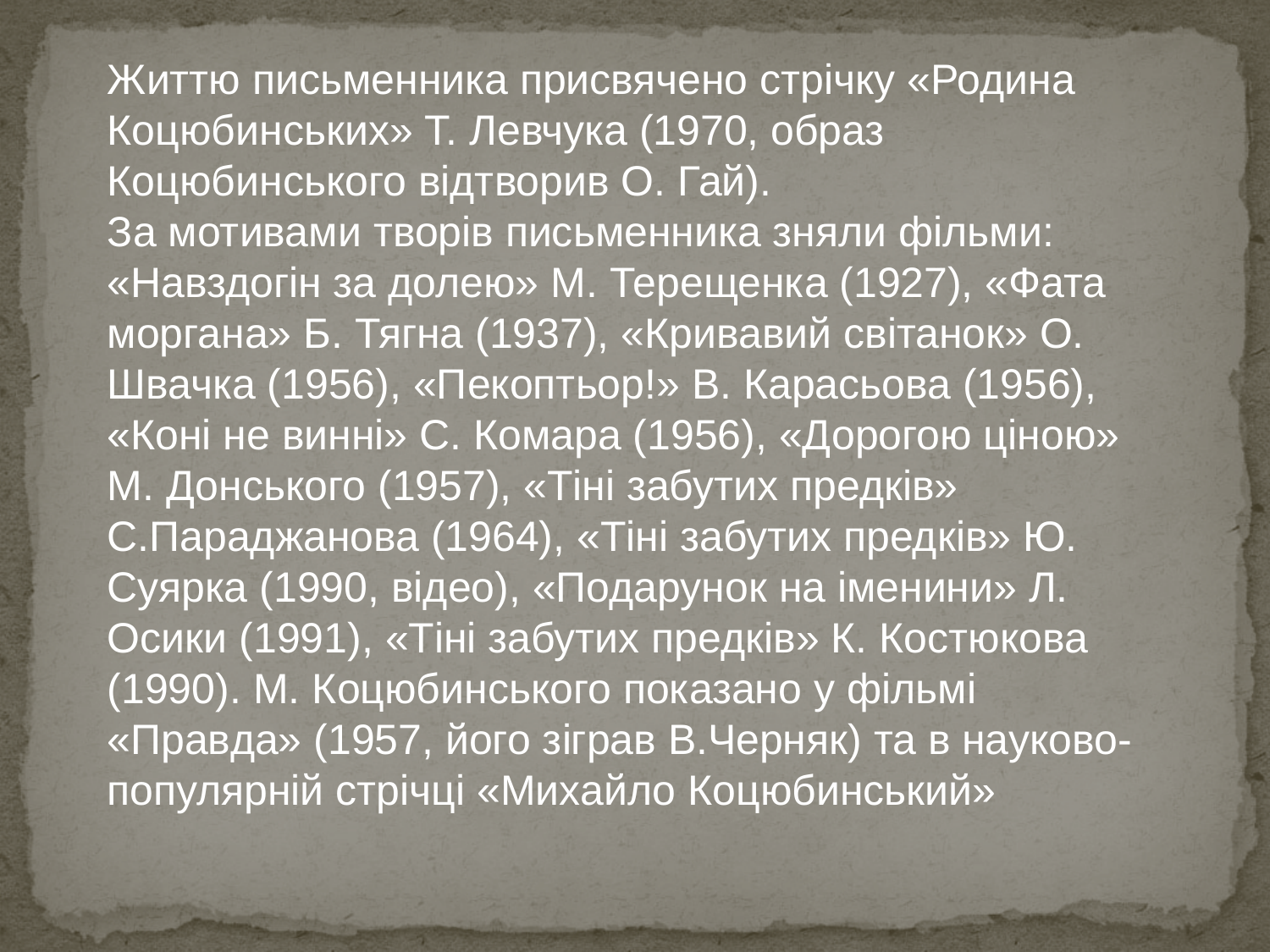

Життю письменника присвячено стрічку «Родина Коцюбинських» Т. Левчука (1970, образ Коцюбинського відтворив О. Гай).
За мотивами творів письменника зняли фільми: «Навздогін за долею» М. Терещенка (1927), «Фата моргана» Б. Тягна (1937), «Кривавий світанок» О. Швачка (1956), «Пекоптьор!» В. Карасьова (1956), «Коні не винні» С. Комара (1956), «Дорогою ціною» М. Донського (1957), «Тіні забутих предків» С.Параджанова (1964), «Тіні забутих предків» Ю. Суярка (1990, відео), «Подарунок на іменини» Л. Осики (1991), «Тіні забутих предків» К. Костюкова (1990). М. Коцюбинського показано у фільмі «Правда» (1957, його зіграв В.Черняк) та в науково-популярній стрічці «Михайло Коцюбинський»